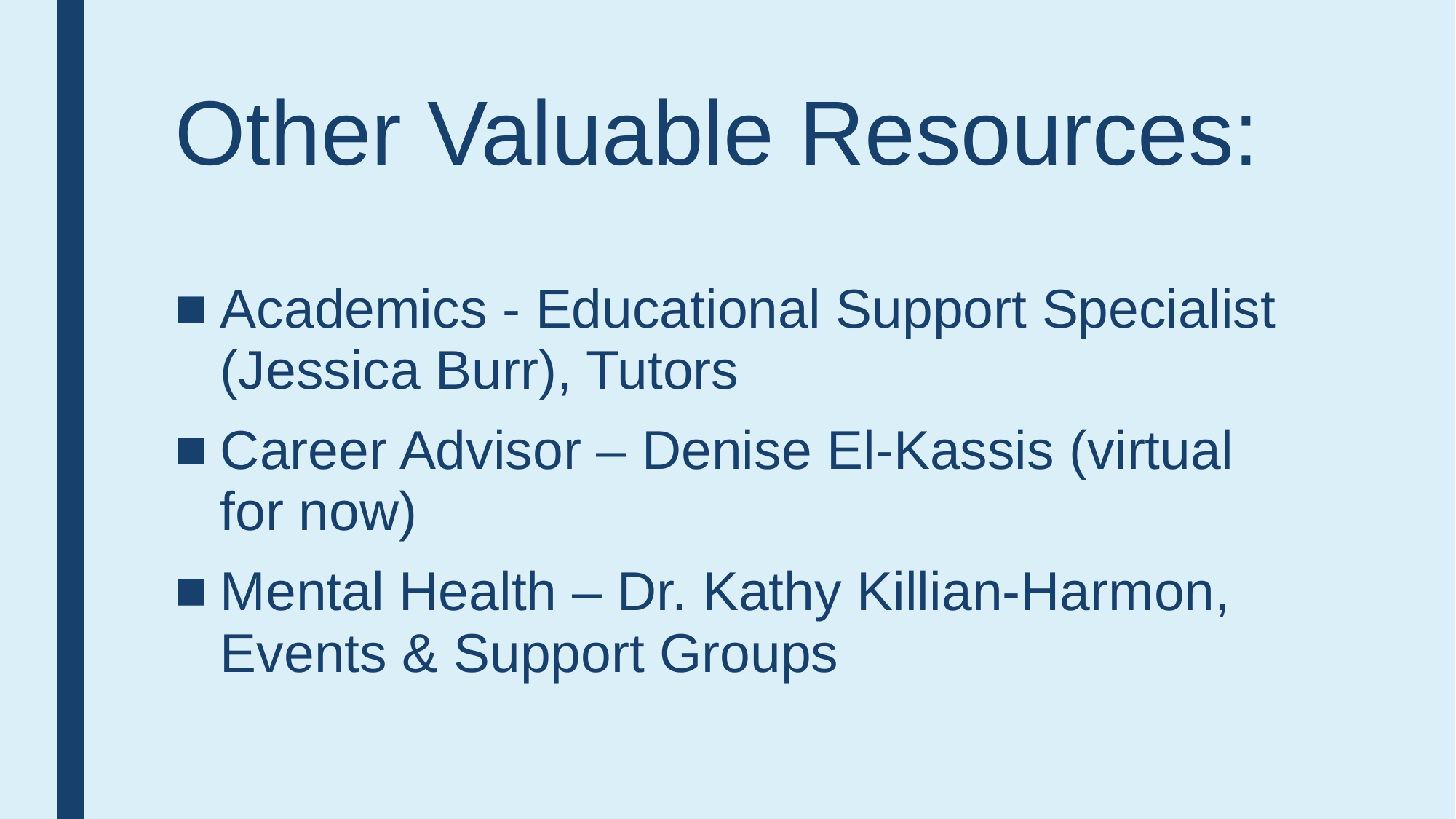

# Other Valuable Resources:
Academics - Educational Support Specialist (Jessica Burr), Tutors
Career Advisor – Denise El-Kassis (virtual for now)
Mental Health – Dr. Kathy Killian-Harmon, Events & Support Groups